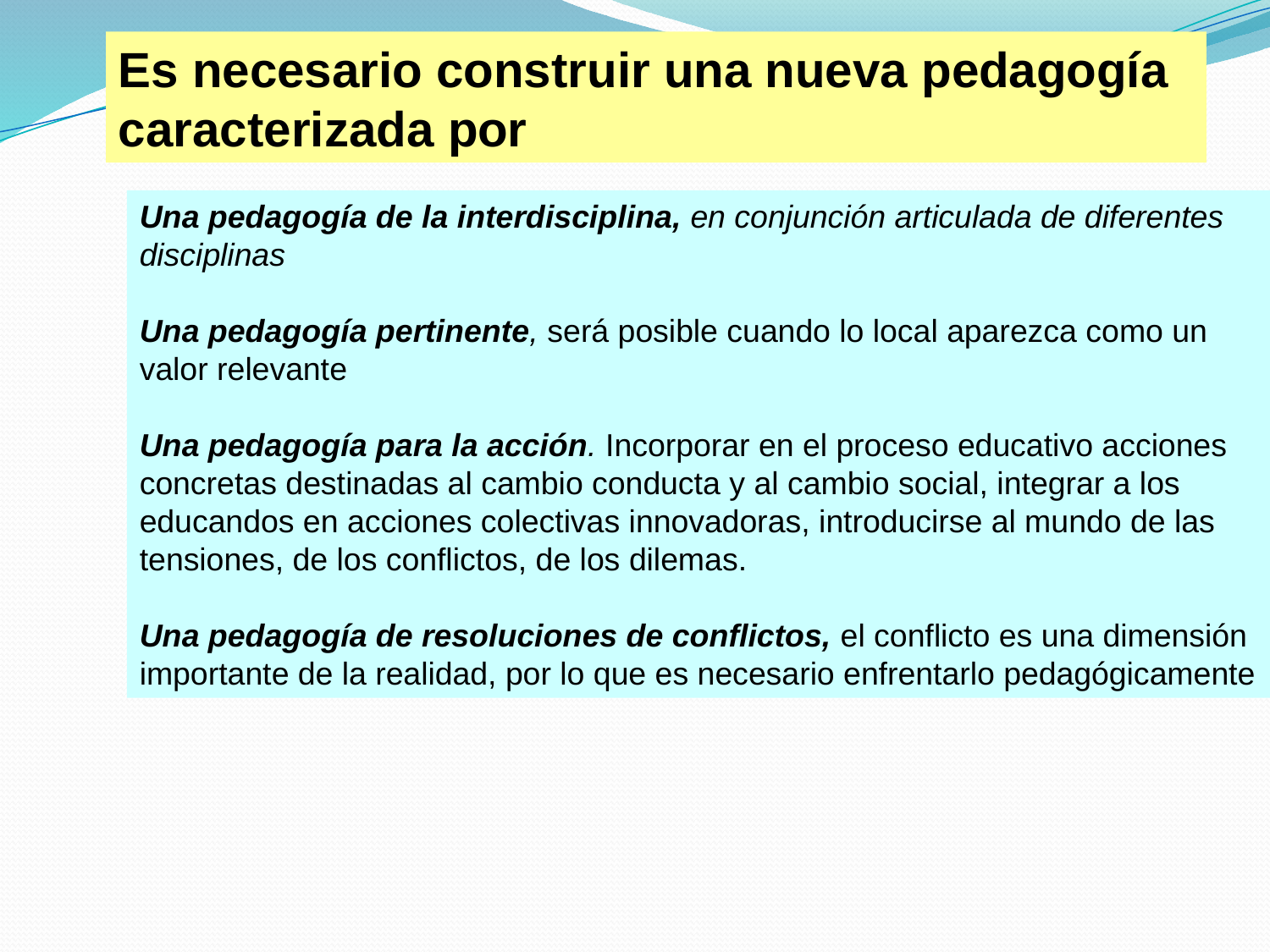

Es necesario construir una nueva pedagogía caracterizada por
Una pedagogía de la interdisciplina, en conjunción articulada de diferentes disciplinas

Una pedagogía pertinente, será posible cuando lo local aparezca como un valor relevante

Una pedagogía para la acción. Incorporar en el proceso educativo acciones concretas destinadas al cambio conducta y al cambio social, integrar a los educandos en acciones colectivas innovadoras, introducirse al mundo de las tensiones, de los conflictos, de los dilemas.

Una pedagogía de resoluciones de conflictos, el conflicto es una dimensión importante de la realidad, por lo que es necesario enfrentarlo pedagógicamente